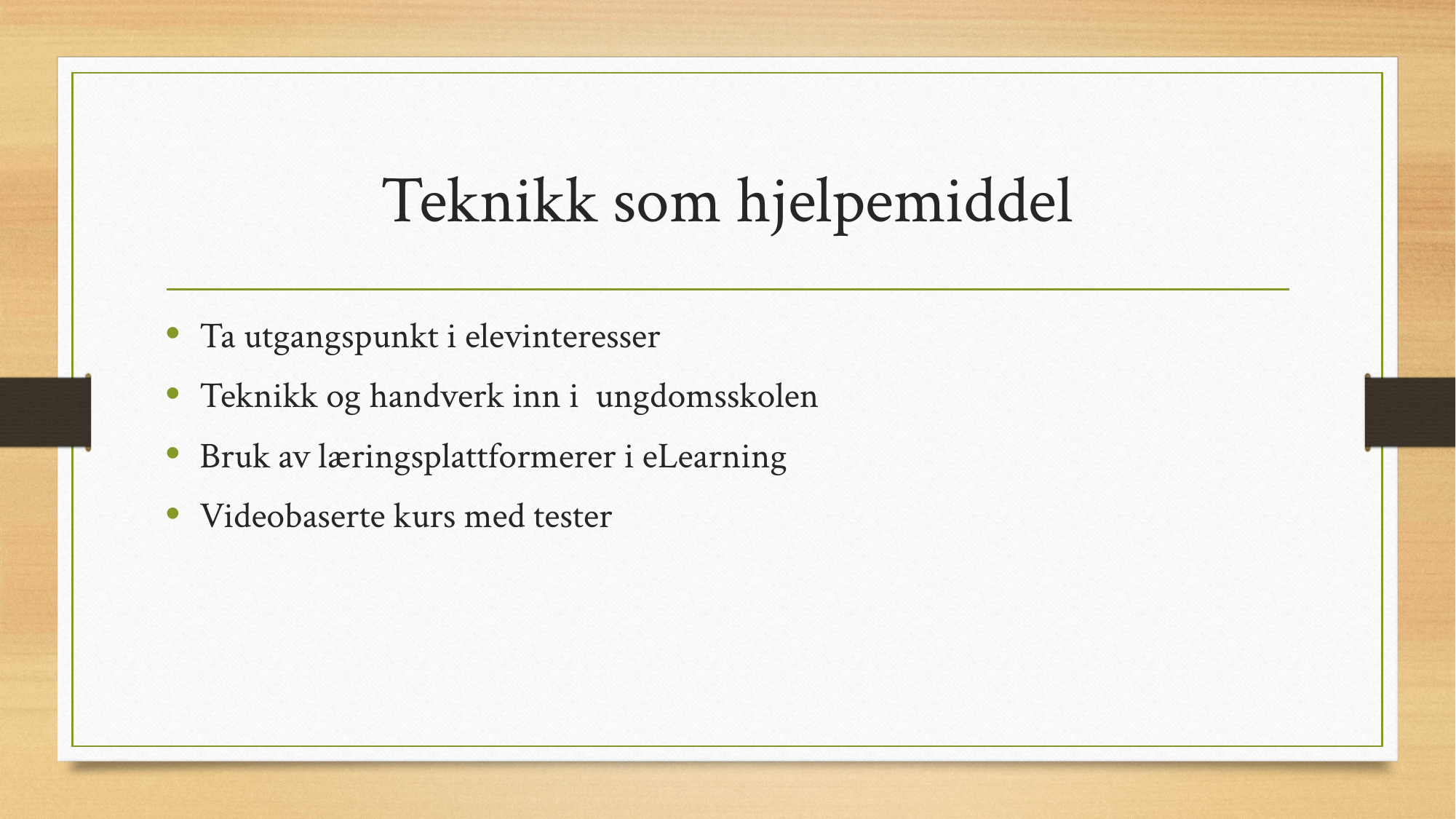

# Teknikk som hjelpemiddel
Ta utgangspunkt i elevinteresser
Teknikk og handverk inn i  ungdomsskolen
Bruk av læringsplattformerer i eLearning
Videobaserte kurs med tester